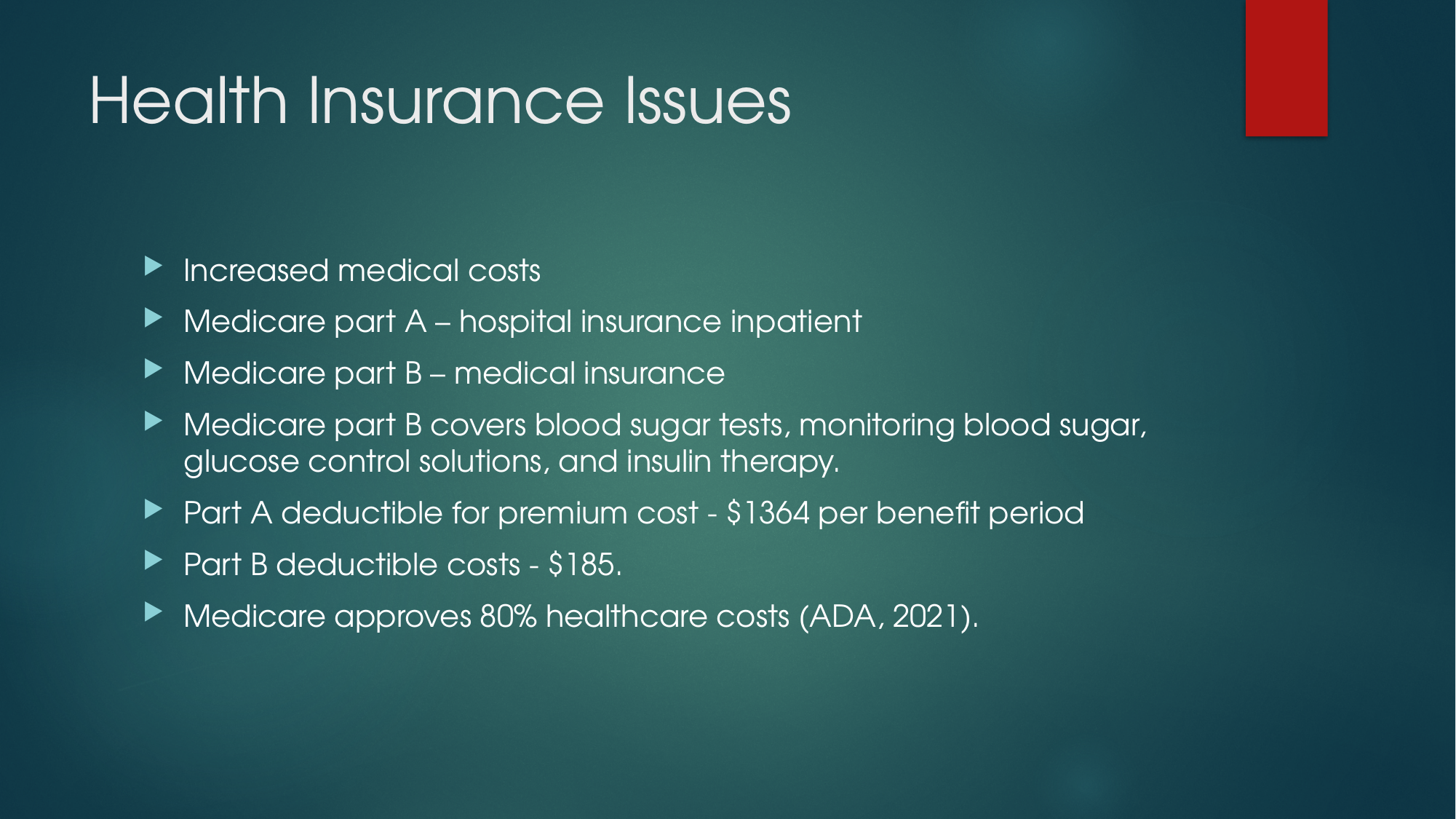

# Health Insurance Issues
Increased medical costs
Medicare part A – hospital insurance inpatient
Medicare part B – medical insurance
Medicare part B covers blood sugar tests, monitoring blood sugar, glucose control solutions, and insulin therapy.
Part A deductible for premium cost - $1364 per benefit period
Part B deductible costs - $185.
Medicare approves 80% healthcare costs (ADA, 2021).